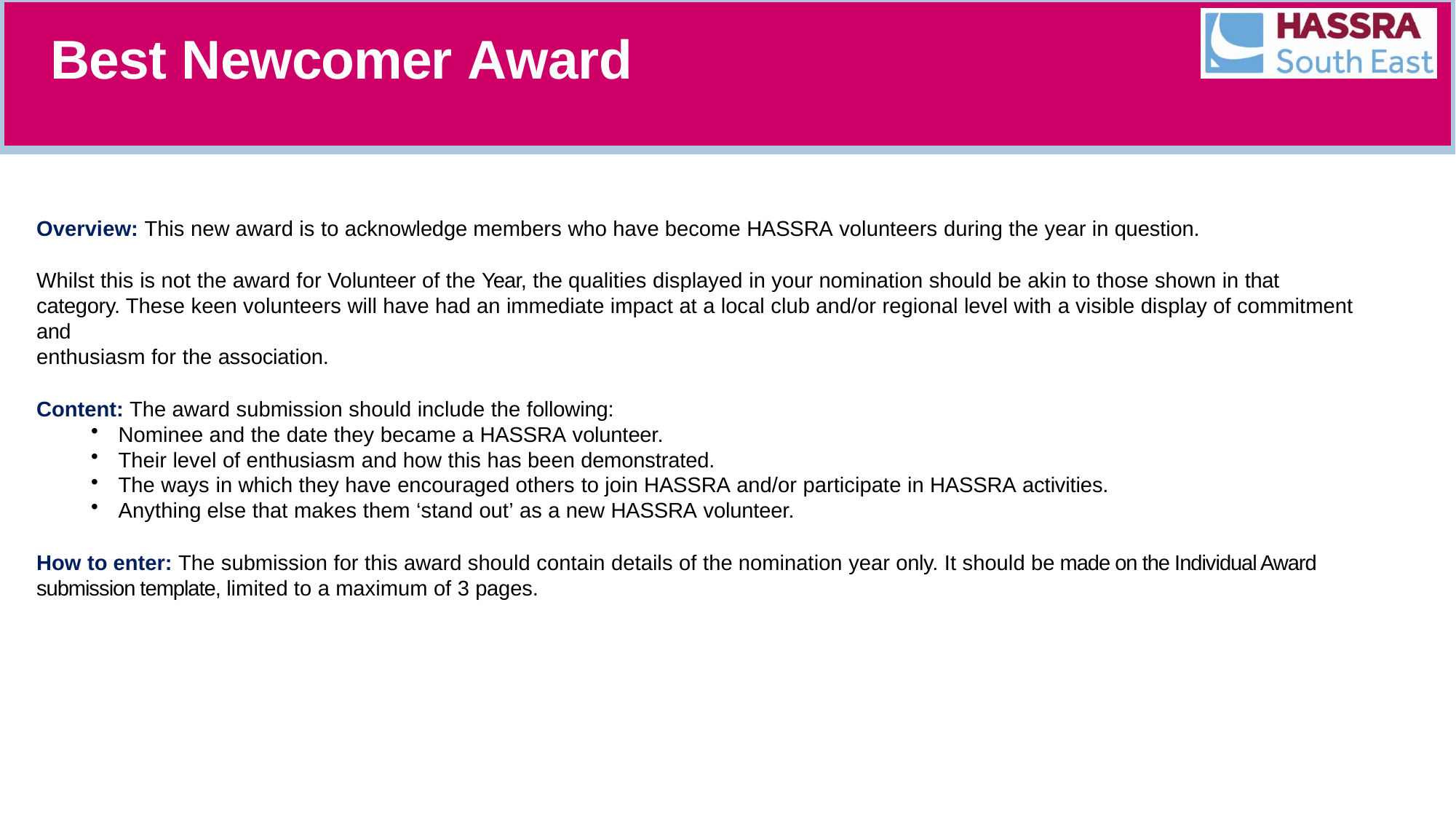

Best Newcomer Award
Overview: This new award is to acknowledge members who have become HASSRA volunteers during the year in question.

Whilst this is not the award for Volunteer of the Year, the qualities displayed in your nomination should be akin to those shown in that
category. These keen volunteers will have had an immediate impact at a local club and/or regional level with a visible display of commitment and
enthusiasm for the association.

Content: The award submission should include the following:
Nominee and the date they became a HASSRA volunteer.
Their level of enthusiasm and how this has been demonstrated.
The ways in which they have encouraged others to join HASSRA and/or participate in HASSRA activities.
Anything else that makes them ‘stand out’ as a new HASSRA volunteer.

How to enter: The submission for this award should contain details of the nomination year only. It should be made on the Individual Award submission template, limited to a maximum of 3 pages.